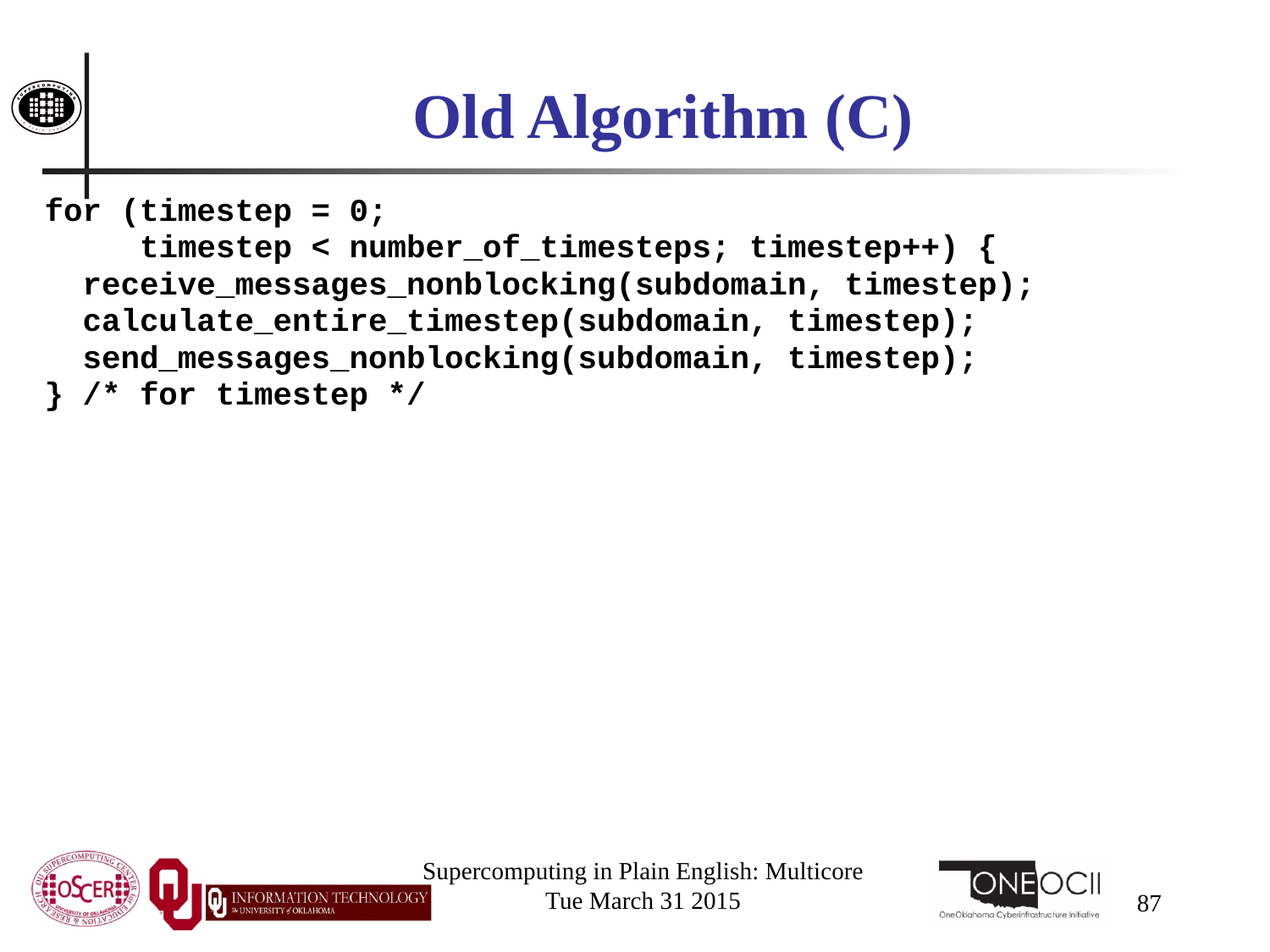

# Old Algorithm (C)
for (timestep = 0;
     timestep < number_of_timesteps; timestep++) {
  receive_messages_nonblocking(subdomain, timestep);
  calculate_entire_timestep(subdomain, timestep);
  send_messages_nonblocking(subdomain, timestep);
} /* for timestep */
Supercomputing in Plain English: Multicore
Tue March 31 2015
87